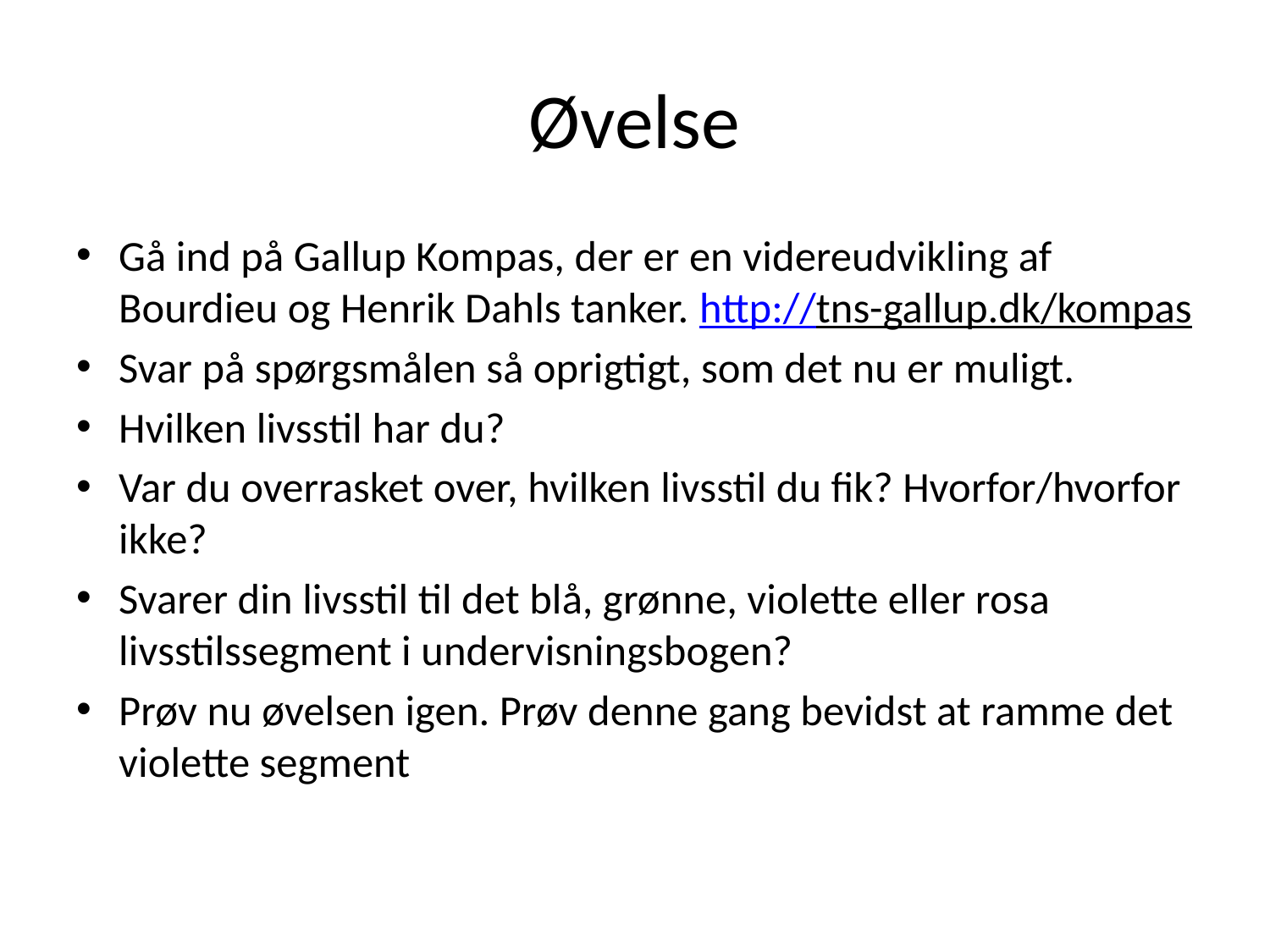

# Øvelse
Gå ind på Gallup Kompas, der er en videreudvikling af Bourdieu og Henrik Dahls tanker. http://tns-gallup.dk/kompas
Svar på spørgsmålen så oprigtigt, som det nu er muligt.
Hvilken livsstil har du?
Var du overrasket over, hvilken livsstil du fik? Hvorfor/hvorfor ikke?
Svarer din livsstil til det blå, grønne, violette eller rosa livsstilssegment i undervisningsbogen?
Prøv nu øvelsen igen. Prøv denne gang bevidst at ramme det violette segment